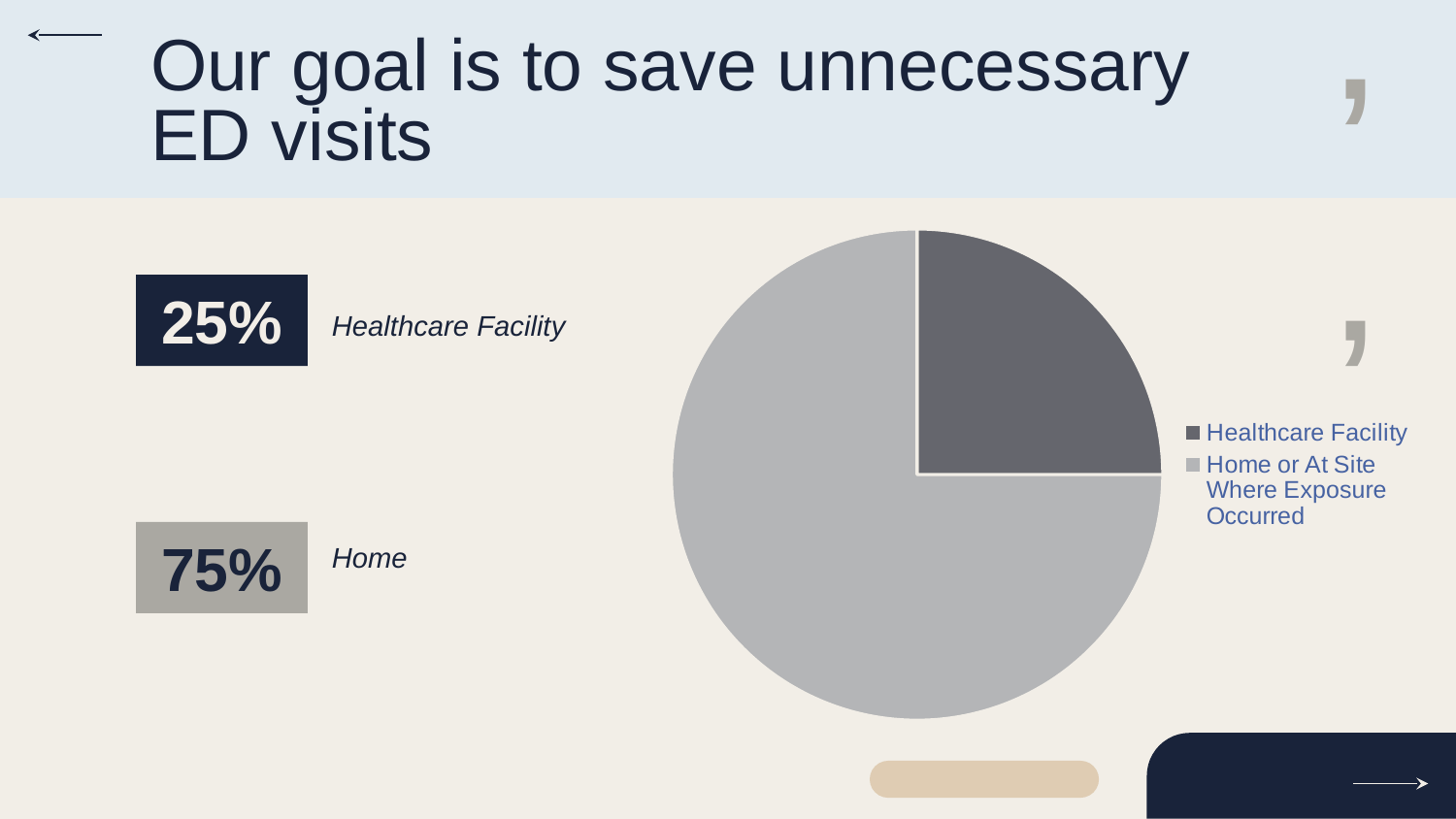

# Our goal is to save unnecessary   ED visits

### Chart

| Category | Sales |
|---|---|
| Healthcare Facility | 0.25 |
| Home or At Site Where Exposure Occurred | 0.7500000000000001 |
25%
Healthcare Facility
75%
Home